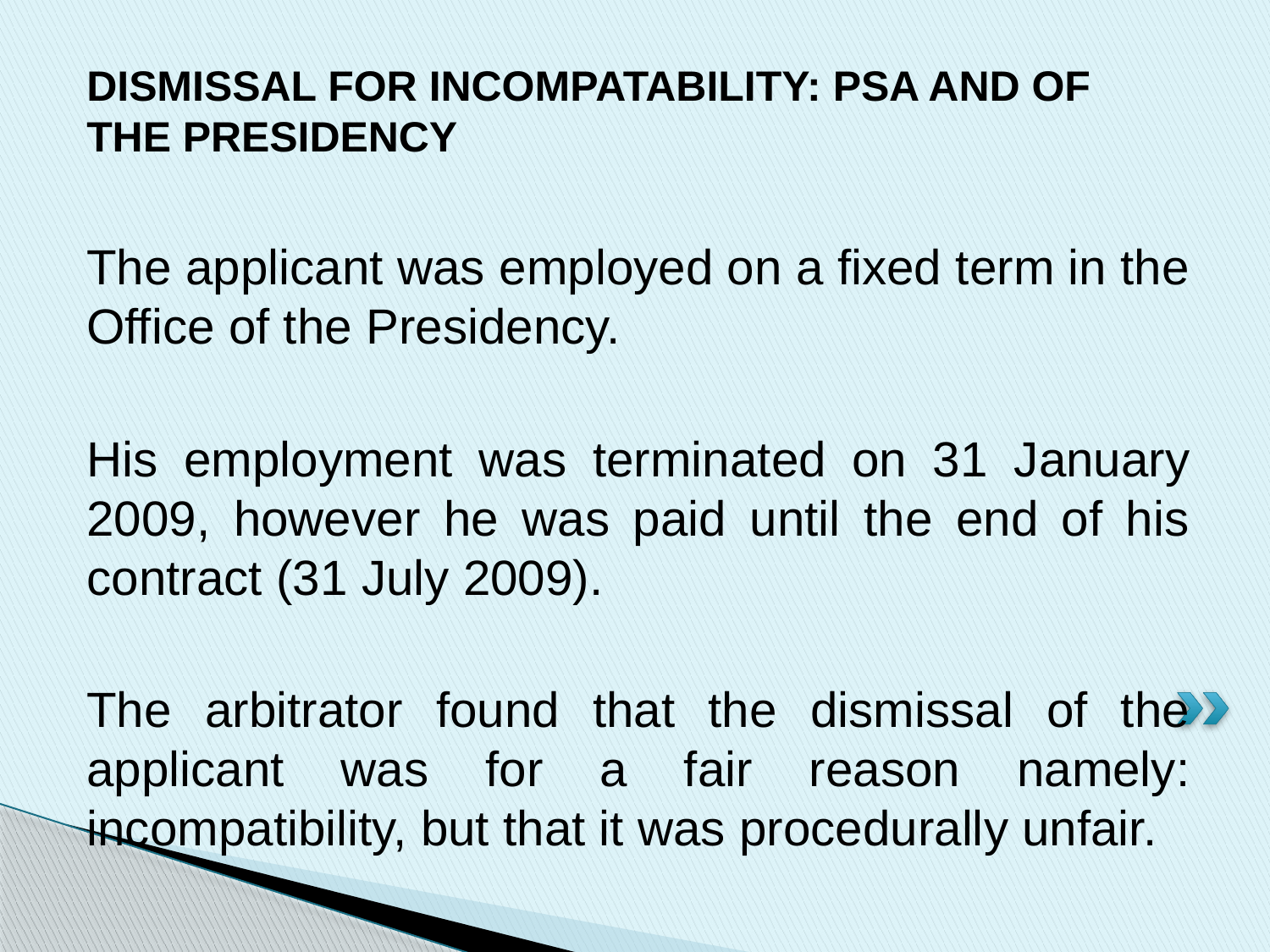

DISMISSAL FOR INCOMPATABILITY: PSA AND OF THE PRESIDENCY

The applicant was employed on a fixed term in the Office of the Presidency.

His employment was terminated on 31 January 2009, however he was paid until the end of his contract (31 July 2009).

The arbitrator found that the dismissal of the applicant was for a fair reason namely: incompatibility, but that it was procedurally unfair.